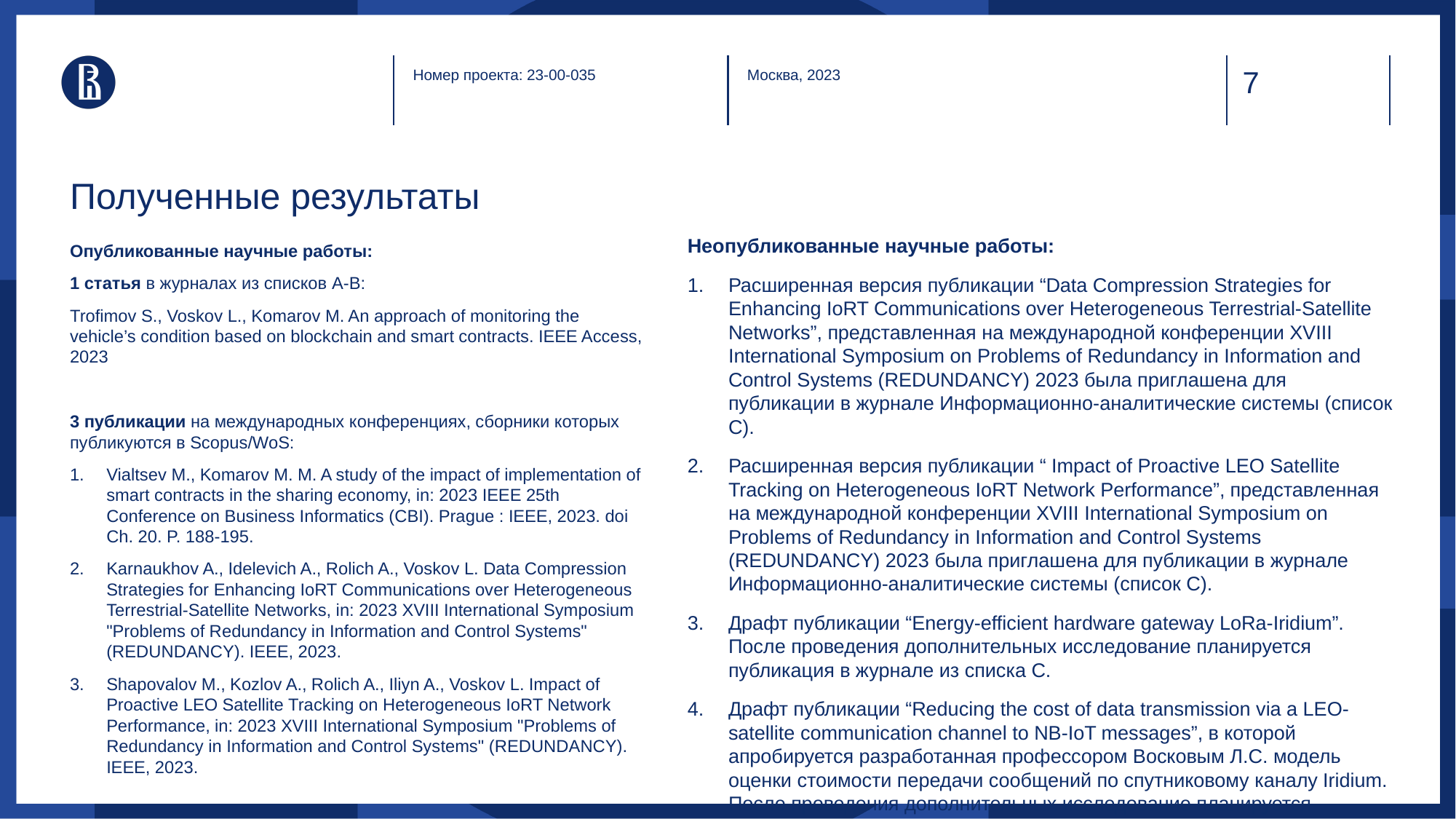

Номер проекта: 23-00-035

Москва, 2023

# Полученные результаты
Неопубликованные научные работы:
Расширенная версия публикации “Data Compression Strategies for Enhancing IoRT Communications over Heterogeneous Terrestrial-Satellite Networks”, представленная на международной конференции XVIII International Symposium on Problems of Redundancy in Information and Control Systems (REDUNDANCY) 2023 была приглашена для публикации в журнале Информационно-аналитические системы (список С).
Расширенная версия публикации “ Impact of Proactive LEO Satellite Tracking on Heterogeneous IoRT Network Performance”, представленная на международной конференции XVIII International Symposium on Problems of Redundancy in Information and Control Systems (REDUNDANCY) 2023 была приглашена для публикации в журнале Информационно-аналитические системы (список С).
Драфт публикации “Energy-efficient hardware gateway LoRa-Iridium”. После проведения дополнительных исследование планируется публикация в журнале из списка С.
Драфт публикации “Reducing the cost of data transmission via a LEO-satellite communication channel to NB-IoT messages”, в которой апробируется разработанная профессором Восковым Л.С. модель оценки стоимости передачи сообщений по спутниковому каналу Iridium. После проведения дополнительных исследование планируется публикация в журнале из списка А-B.

Опубликованные научные работы:
1 статья в журналах из списков A-В:
Trofimov S., Voskov L., Komarov M. An approach of monitoring the vehicle’s condition based on blockchain and smart contracts. IEEE Access, 2023

3 публикации на международных конференциях, сборники которых публикуются в Scopus/WoS:
Vialtsev M., Komarov M. M. A study of the impact of implementation of smart contracts in the sharing economy, in: 2023 IEEE 25th Conference on Business Informatics (CBI). Prague : IEEE, 2023. doi Ch. 20. P. 188-195.
Karnaukhov A., Idelevich A., Rolich A., Voskov L. Data Compression Strategies for Enhancing IoRT Communications over Heterogeneous Terrestrial-Satellite Networks, in: 2023 XVIII International Symposium "Problems of Redundancy in Information and Control Systems" (REDUNDANCY). IEEE, 2023.
Shapovalov M., Kozlov A., Rolich A., Iliyn A., Voskov L. Impact of Proactive LEO Satellite Tracking on Heterogeneous IoRT Network Performance, in: 2023 XVIII International Symposium "Problems of Redundancy in Information and Control Systems" (REDUNDANCY). IEEE, 2023.